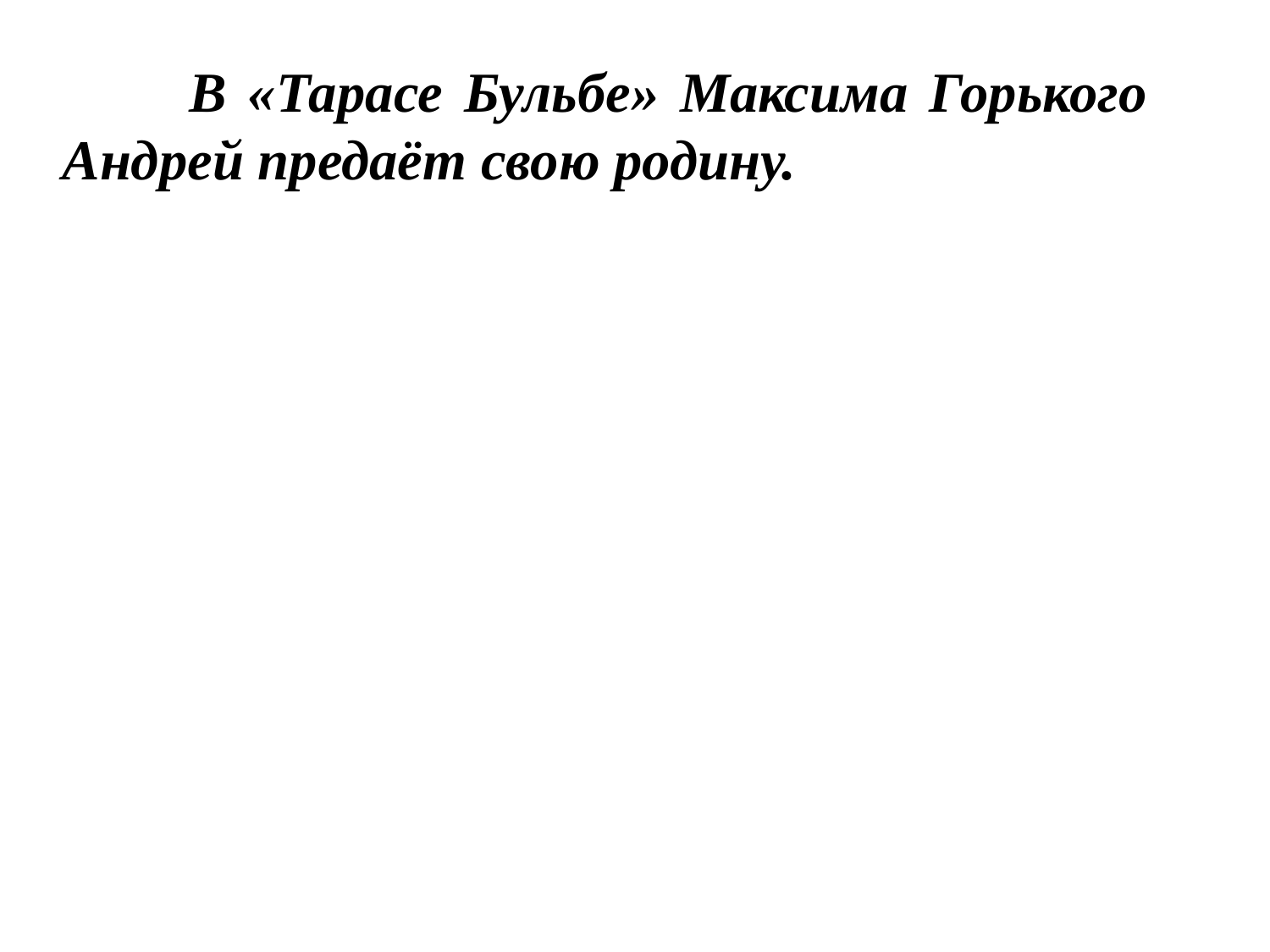

В «Тарасе Бульбе» Максима Горького Андрей предаёт свою родину.